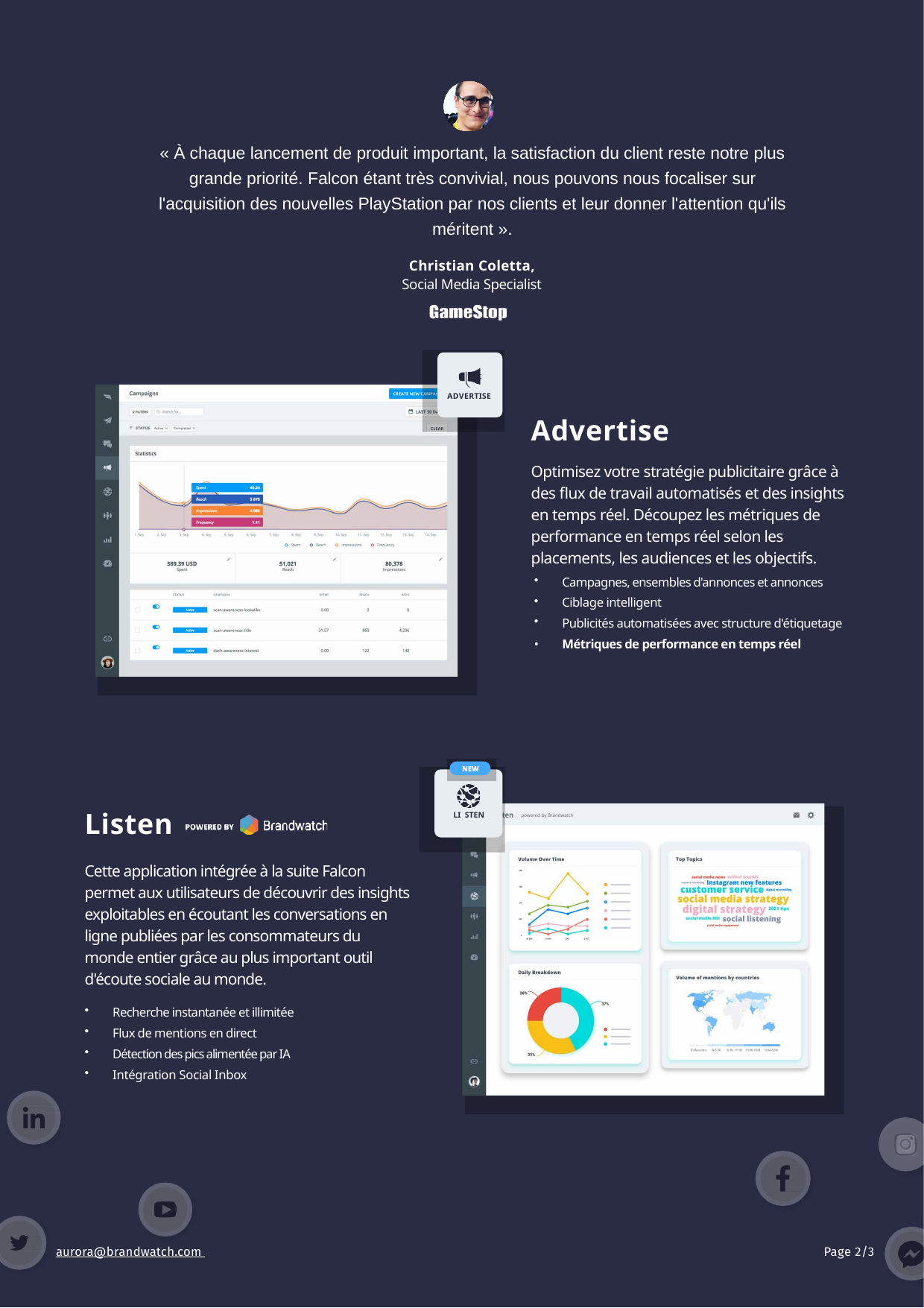

« À chaque lancement de produit important, la satisfaction du client reste notre plus grande priorité. Falcon étant très convivial, nous pouvons nous focaliser sur l'acquisition des nouvelles PlayStation par nos clients et leur donner l'attention qu'ils méritent ».
Christian Coletta,
Social Media Specialist

ADVERTI
SE
Advertise
Optimisez votre stratégie publicitaire grâce à des flux de travail automatisés et des insights en temps réel. Découpez les métriques de performance en temps réel selon les placements, les audiences et les objectifs.
Campagnes, ensembles d'annonces et annonces
Ciblage intelligent
Publicités automatisées avec structure d'étiquetage
Métriques de performance en temps réel

Listen
Cette application intégrée à la suite Falcon permet aux utilisateurs de découvrir des insights exploitables en écoutant les conversations en ligne publiées par les consommateurs du monde entier grâce au plus important outil d'écoute sociale au monde.
STEN
LI

Recherche instantanée et illimitée
Flux de mentions en direct
Détection des pics alimentée par IA
Intégration Social Inbox

aurora@brandwatch.com
Page 2/3